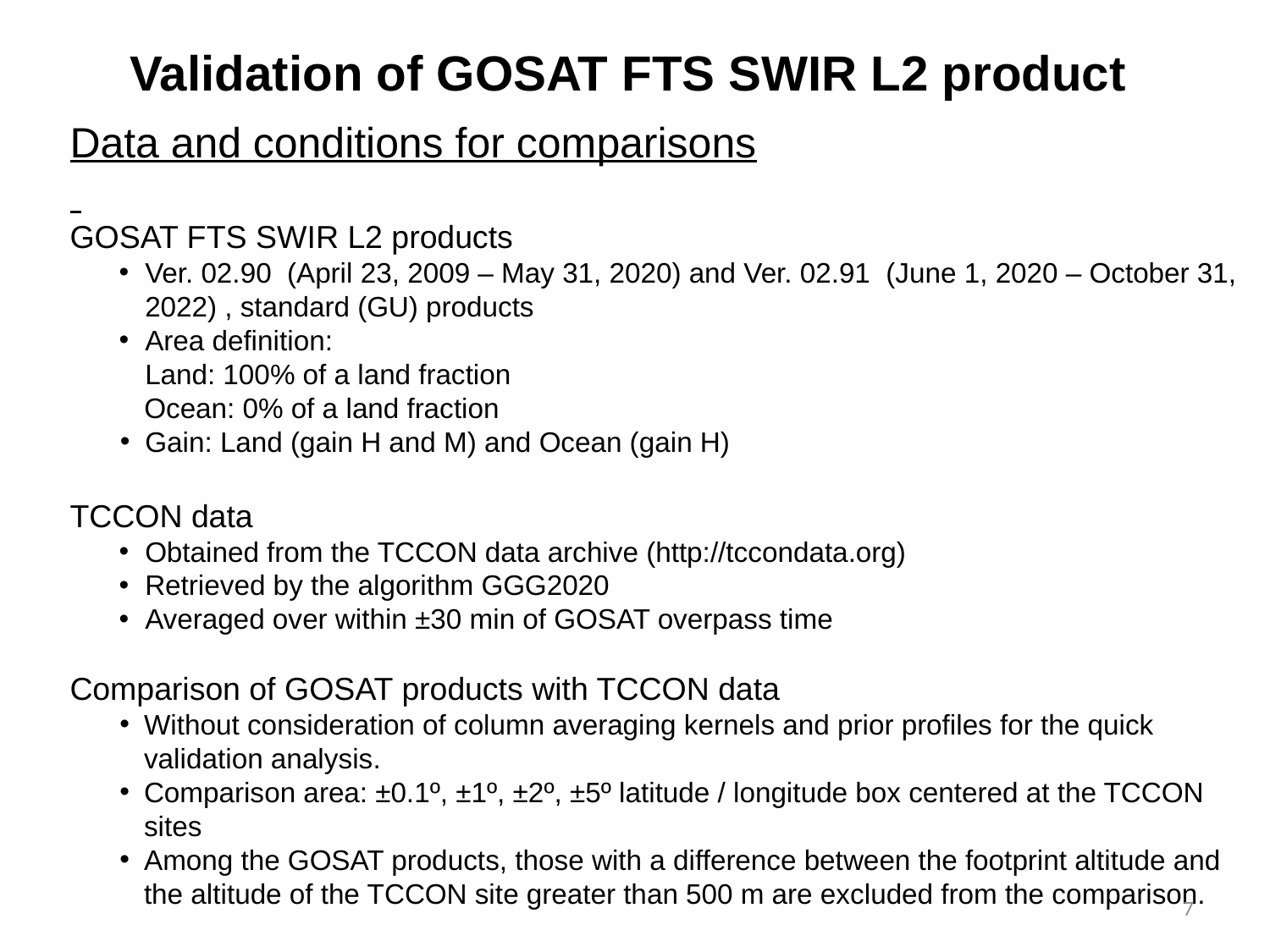

# Validation of GOSAT FTS SWIR L2 product
Data and conditions for comparisons

GOSAT FTS SWIR L2 products
Ver. 02.90  (April 23, 2009 – May 31, 2020) and Ver. 02.91  (June 1, 2020 – October 31, 2022) , standard (GU) products
Area definition:
Land: 100% of a land fraction
Ocean: 0% of a land fraction
Gain: Land (gain H and M) and Ocean (gain H)

TCCON data
Obtained from the TCCON data archive (http://tccondata.org)
Retrieved by the algorithm GGG2020
Averaged over within ±30 min of GOSAT overpass time

Comparison of GOSAT products with TCCON data
Without consideration of column averaging kernels and prior profiles for the quick validation analysis.
Comparison area: ±0.1º, ±1º, ±2º, ±5º latitude / longitude box centered at the TCCON sites
Among the GOSAT products, those with a difference between the footprint altitude and the altitude of the TCCON site greater than 500 m are excluded from the comparison.

7